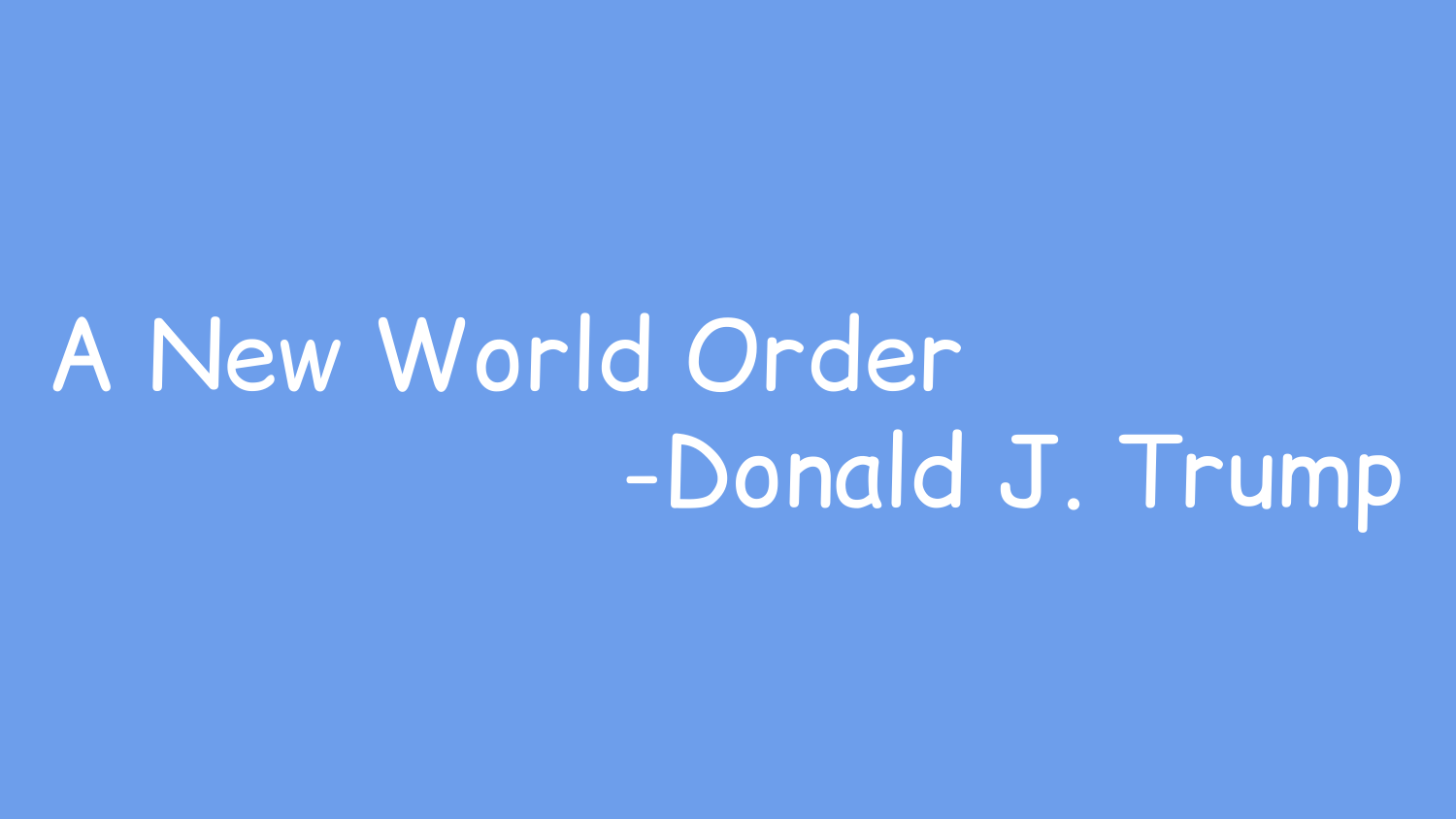

# A New World Order
-Donald J. Trump